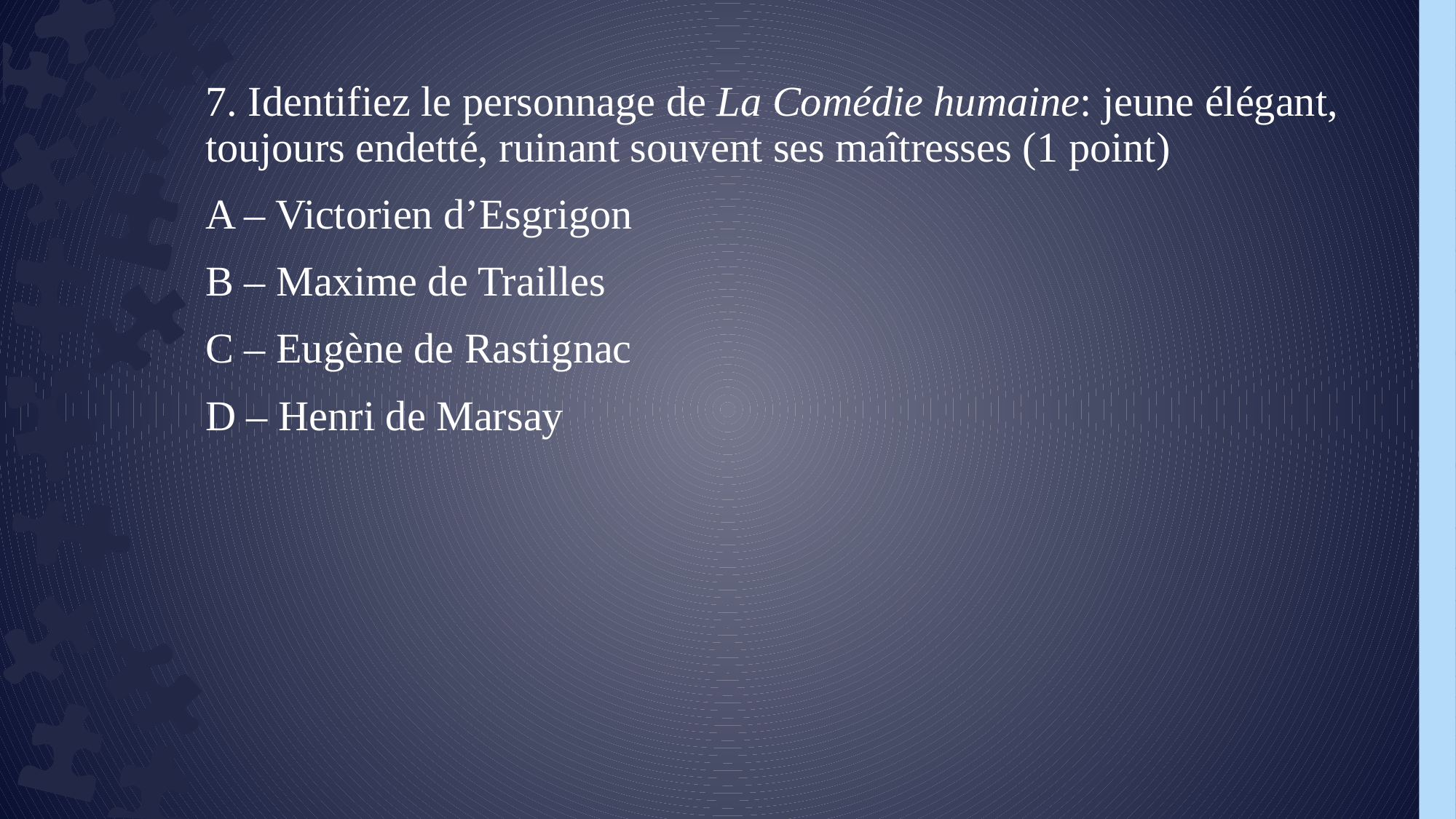

7. Identifiez le personnage de La Comédie humaine: jeune élégant, toujours endetté, ruinant souvent ses maîtresses (1 point)
A – Victorien d’Esgrigon
B – Maxime de Trailles
C – Eugène de Rastignac
D – Henri de Marsay